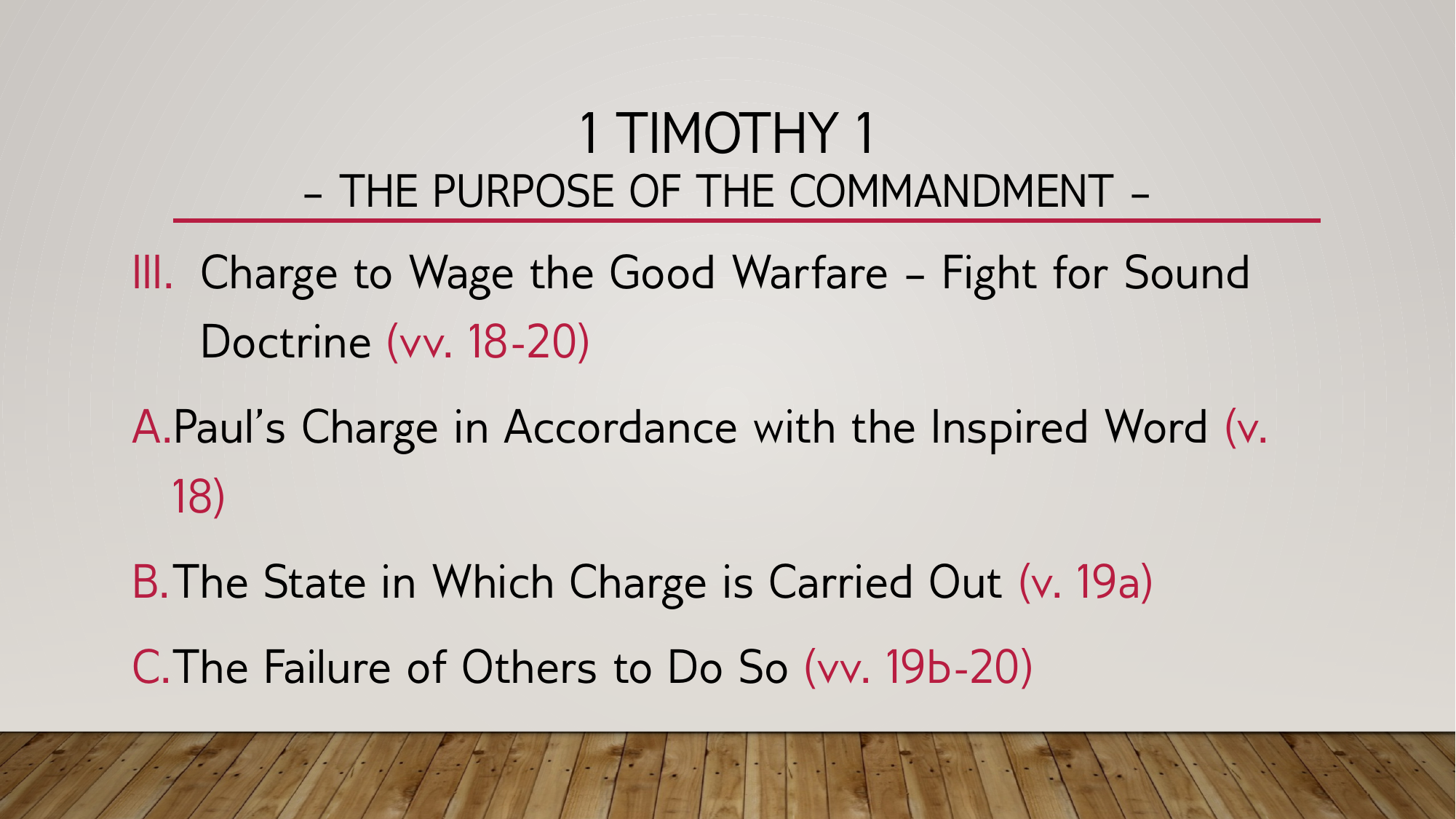

# 1 Timothy 1 – The Purpose of the Commandment –
Charge to Wage the Good Warfare – Fight for Sound Doctrine (vv. 18-20)
Paul’s Charge in Accordance with the Inspired Word (v. 18)
The State in Which Charge is Carried Out (v. 19a)
The Failure of Others to Do So (vv. 19b-20)